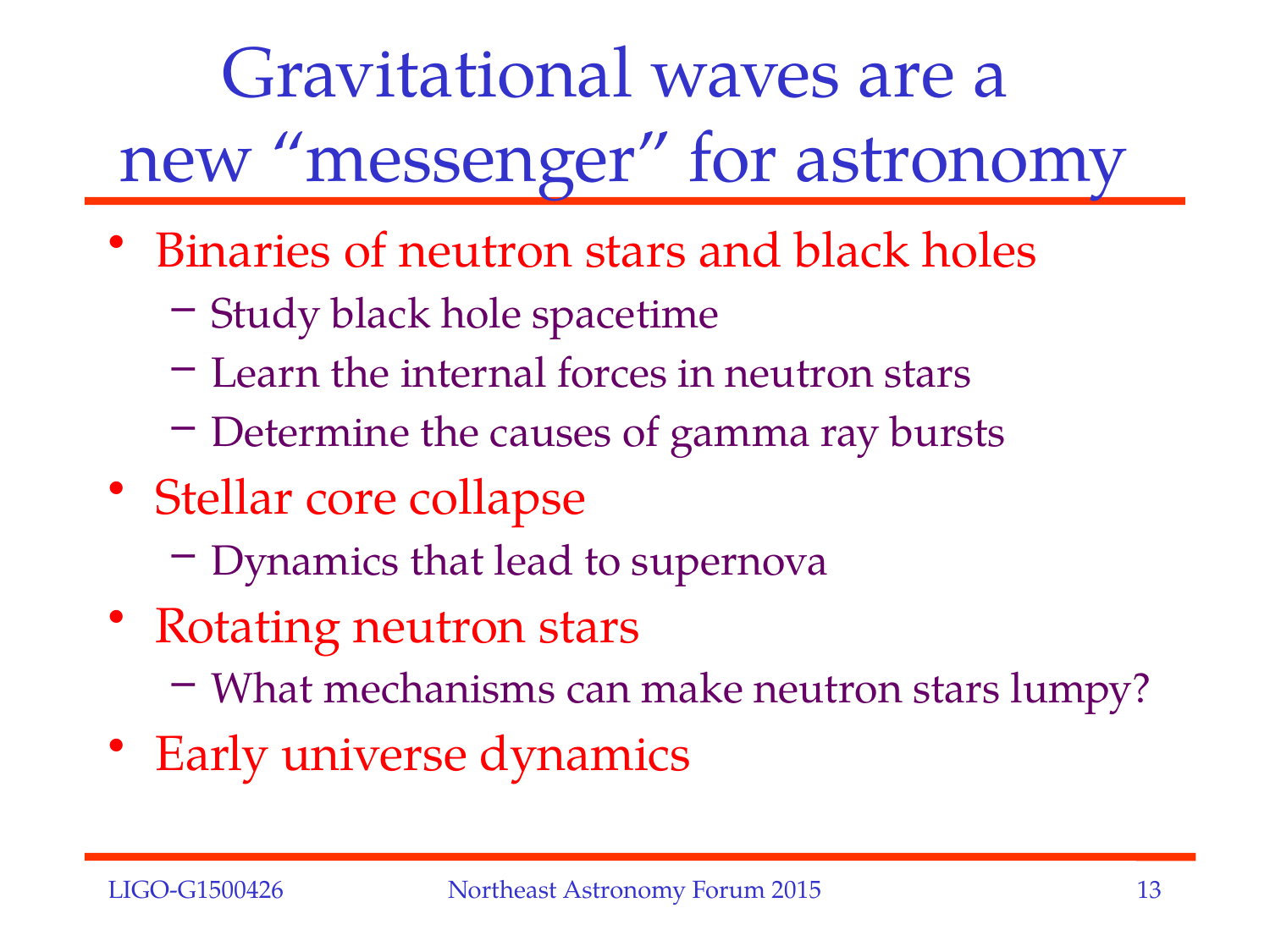

# Gravitational waves are a new “messenger” for astronomy
Binaries of neutron stars and black holes
Study black hole spacetime
Learn the internal forces in neutron stars
Determine the causes of gamma ray bursts
Stellar core collapse
Dynamics that lead to supernova
Rotating neutron stars
What mechanisms can make neutron stars lumpy?
Early universe dynamics
LIGO-G1500426
Northeast Astronomy Forum 2015
13